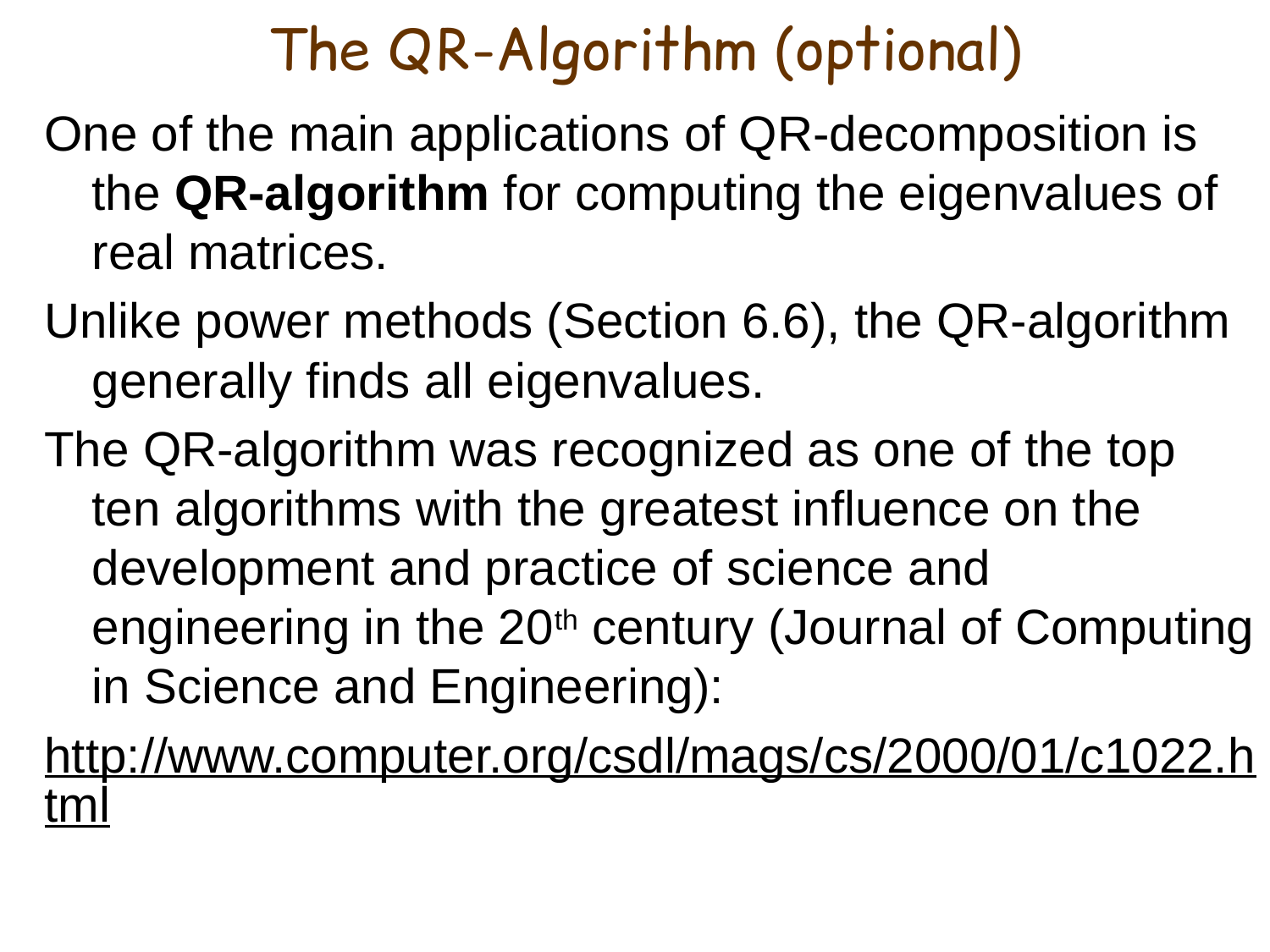

# The QR-Algorithm (optional)
One of the main applications of QR-decomposition is the QR-algorithm for computing the eigenvalues of real matrices.
Unlike power methods (Section 6.6), the QR-algorithm generally finds all eigenvalues.
The QR-algorithm was recognized as one of the top ten algorithms with the greatest influence on the development and practice of science and engineering in the 20th century (Journal of Computing in Science and Engineering):
http://www.computer.org/csdl/mags/cs/2000/01/c1022.html